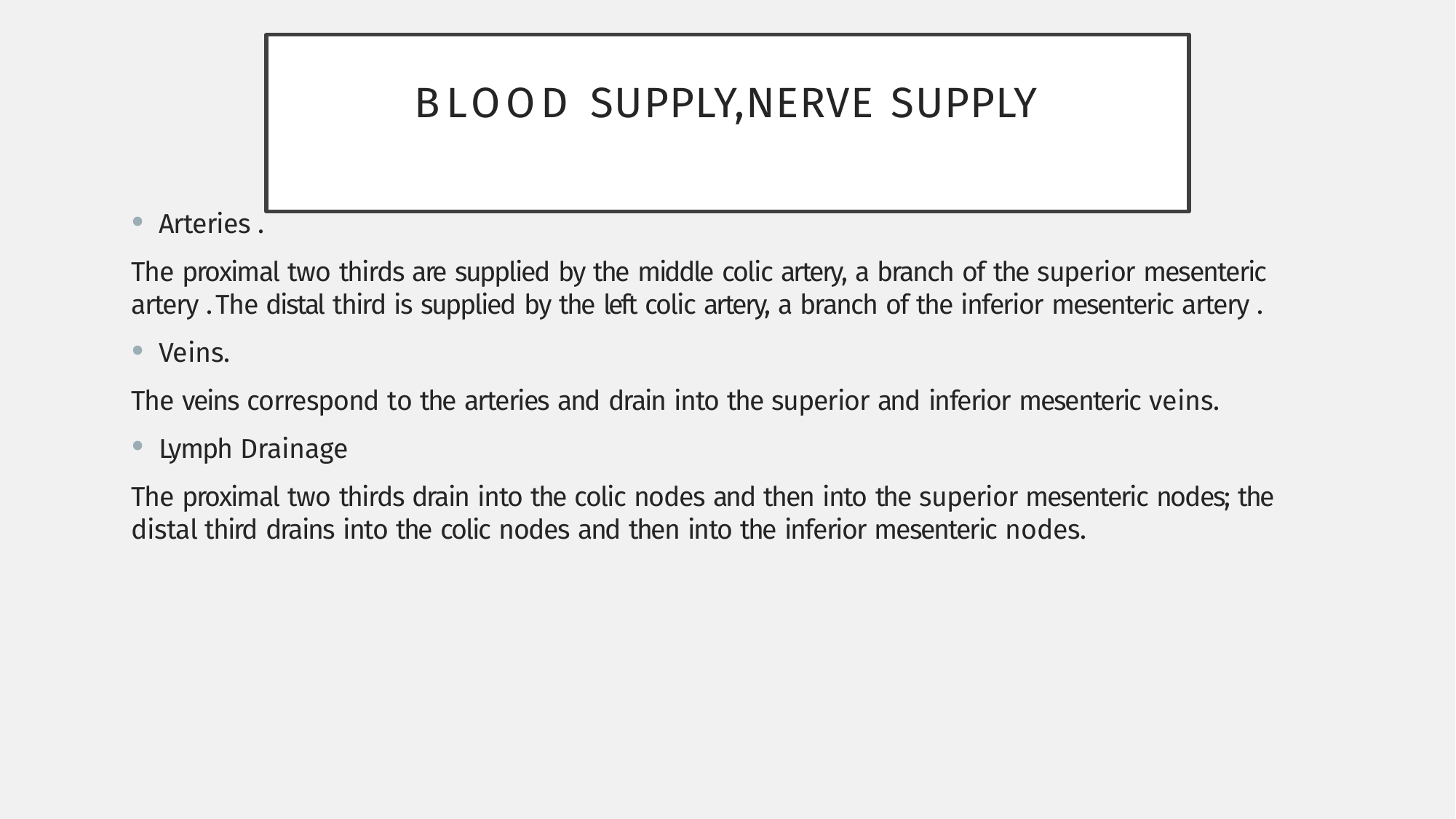

# BLOOD SUPPLY,NERVE SUPPLY
Arteries .
The proximal two thirds are supplied by the middle colic artery, a branch of the superior mesenteric artery . The distal third is supplied by the left colic artery, a branch of the inferior mesenteric artery .
Veins.
The veins correspond to the arteries and drain into the superior and inferior mesenteric veins.
Lymph Drainage
The proximal two thirds drain into the colic nodes and then into the superior mesenteric nodes; the distal third drains into the colic nodes and then into the inferior mesenteric nodes.